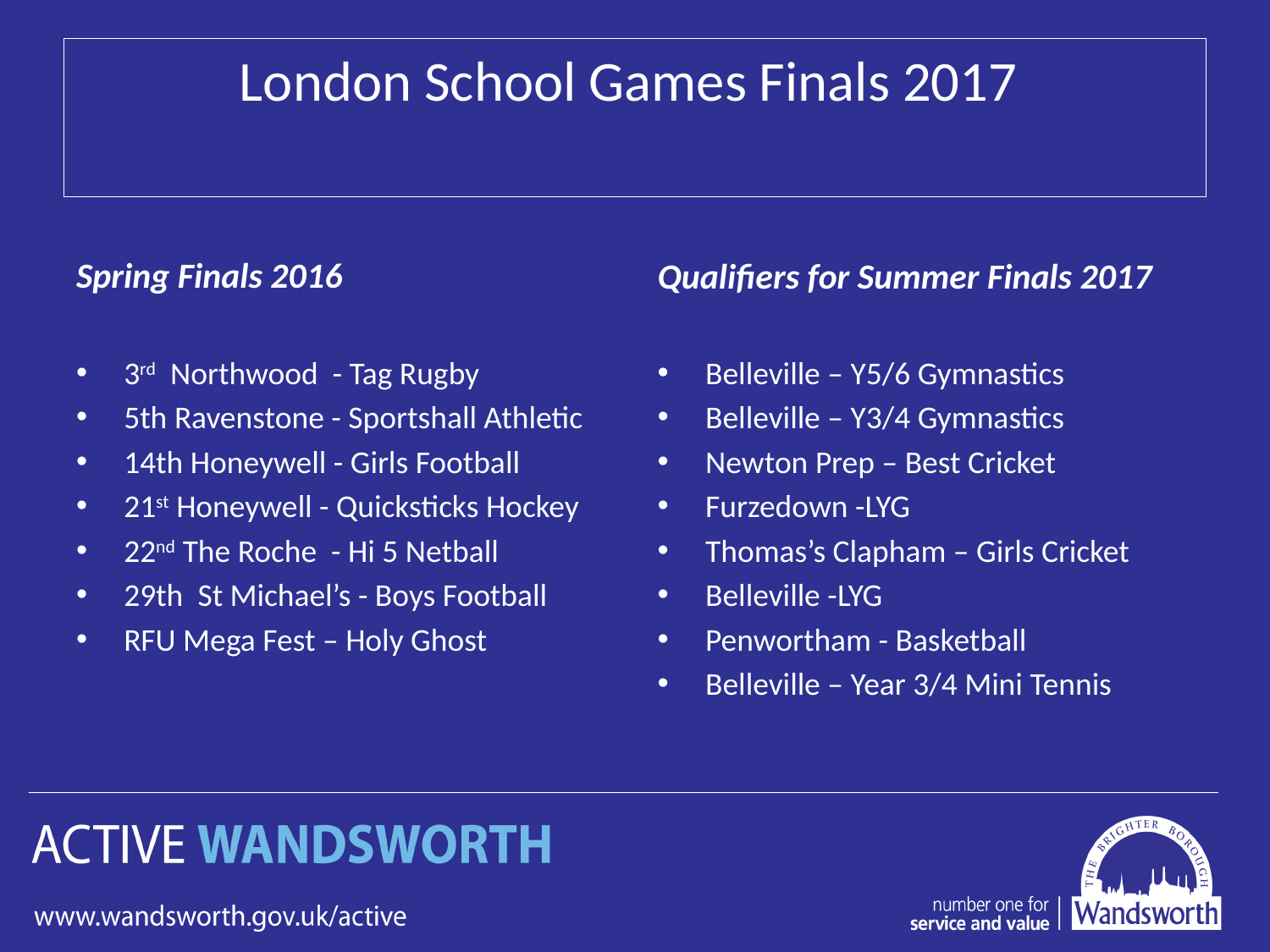

# London School Games Finals 2017
Spring Finals 2016
Qualifiers for Summer Finals 2017

3rd  Northwood  - Tag Rugby
5th Ravenstone - Sportshall Athletic
14th Honeywell - Girls Football
21st Honeywell - Quicksticks Hockey
22nd The Roche  - Hi 5 Netball
29th  St Michael’s - Boys Football
RFU Mega Fest – Holy Ghost

Belleville – Y5/6 Gymnastics
Belleville – Y3/4 Gymnastics
Newton Prep – Best Cricket
Furzedown -LYG
Thomas’s Clapham – Girls Cricket
Belleville -LYG
Penwortham - Basketball
Belleville – Year 3/4 Mini Tennis